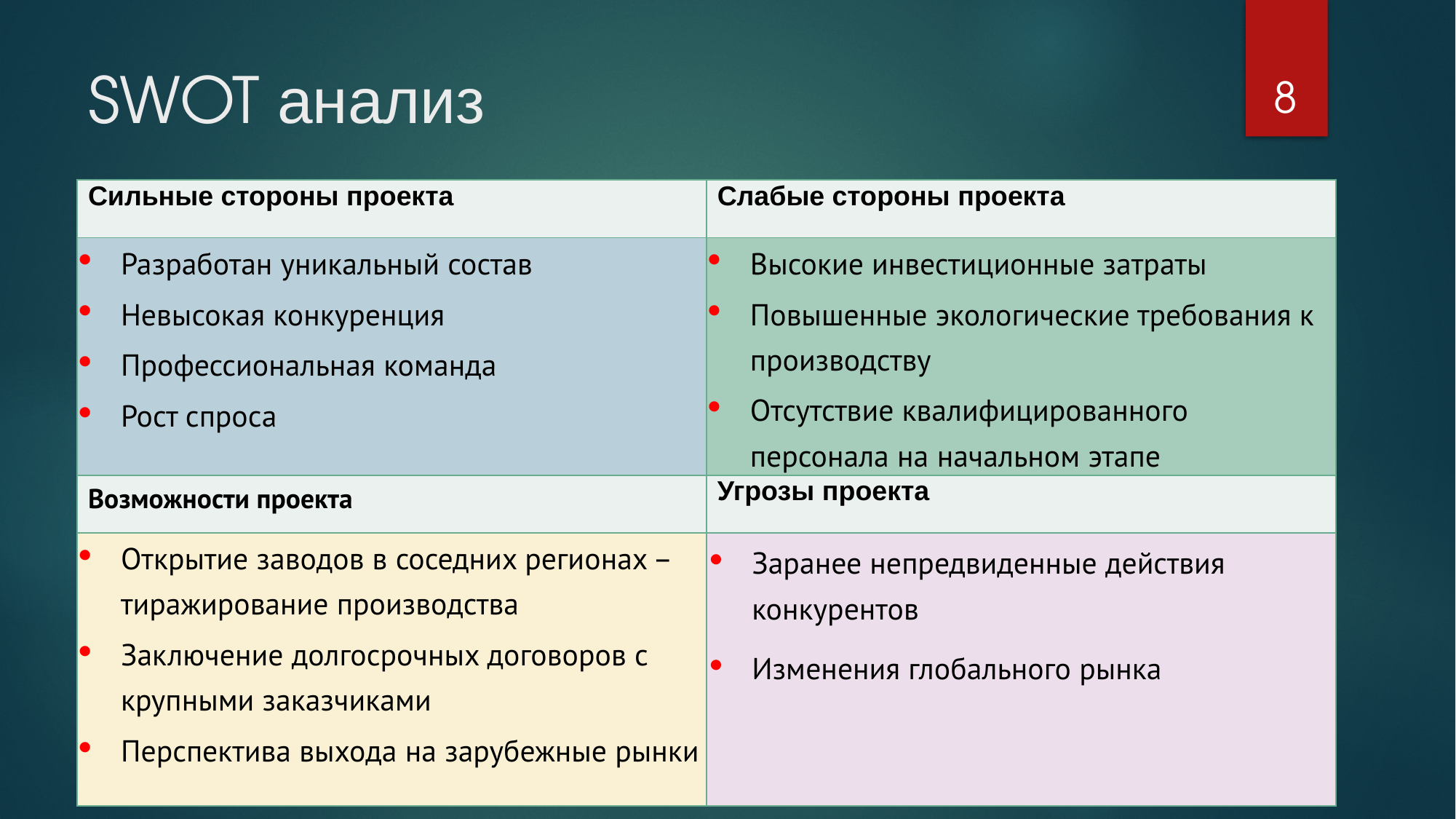

8
# SWOT анализ
| Сильные стороны проекта | Слабые стороны проекта |
| --- | --- |
| Разработан уникальный состав Невысокая конкуренция Профессиональная команда Рост спроса | Высокие инвестиционные затраты Повышенные экологические требования к производству Отсутствие квалифицированного персонала на начальном этапе |
| Возможности проекта | Угрозы проекта |
| Открытие заводов в соседних регионах – тиражирование производства Заключение долгосрочных договоров с крупными заказчиками Перспектива выхода на зарубежные рынки | Заранее непредвиденные действия конкурентов Изменения глобального рынка |